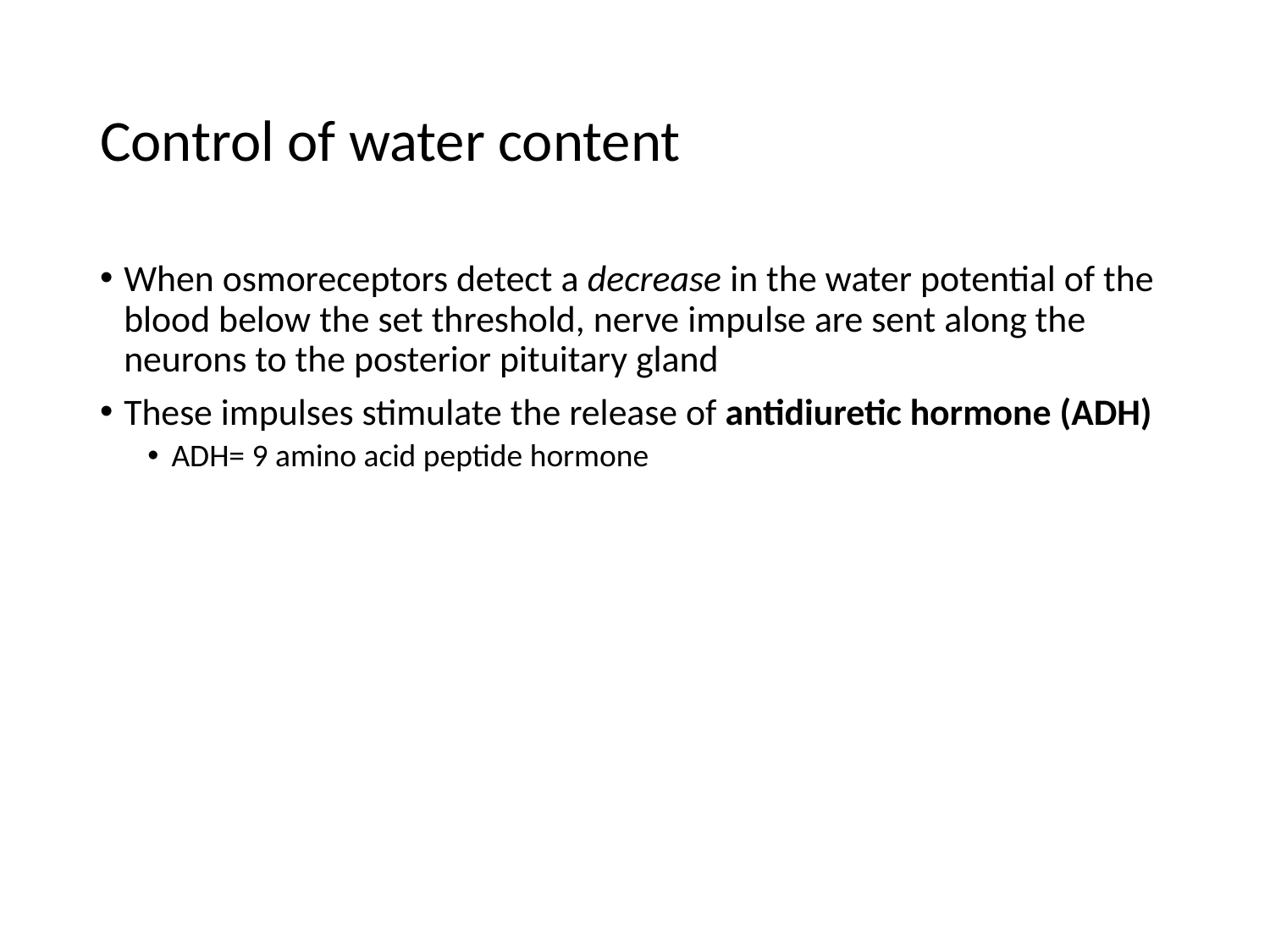

# Control of water content
When osmoreceptors detect a decrease in the water potential of the blood below the set threshold, nerve impulse are sent along the neurons to the posterior pituitary gland
These impulses stimulate the release of antidiuretic hormone (ADH)
ADH= 9 amino acid peptide hormone